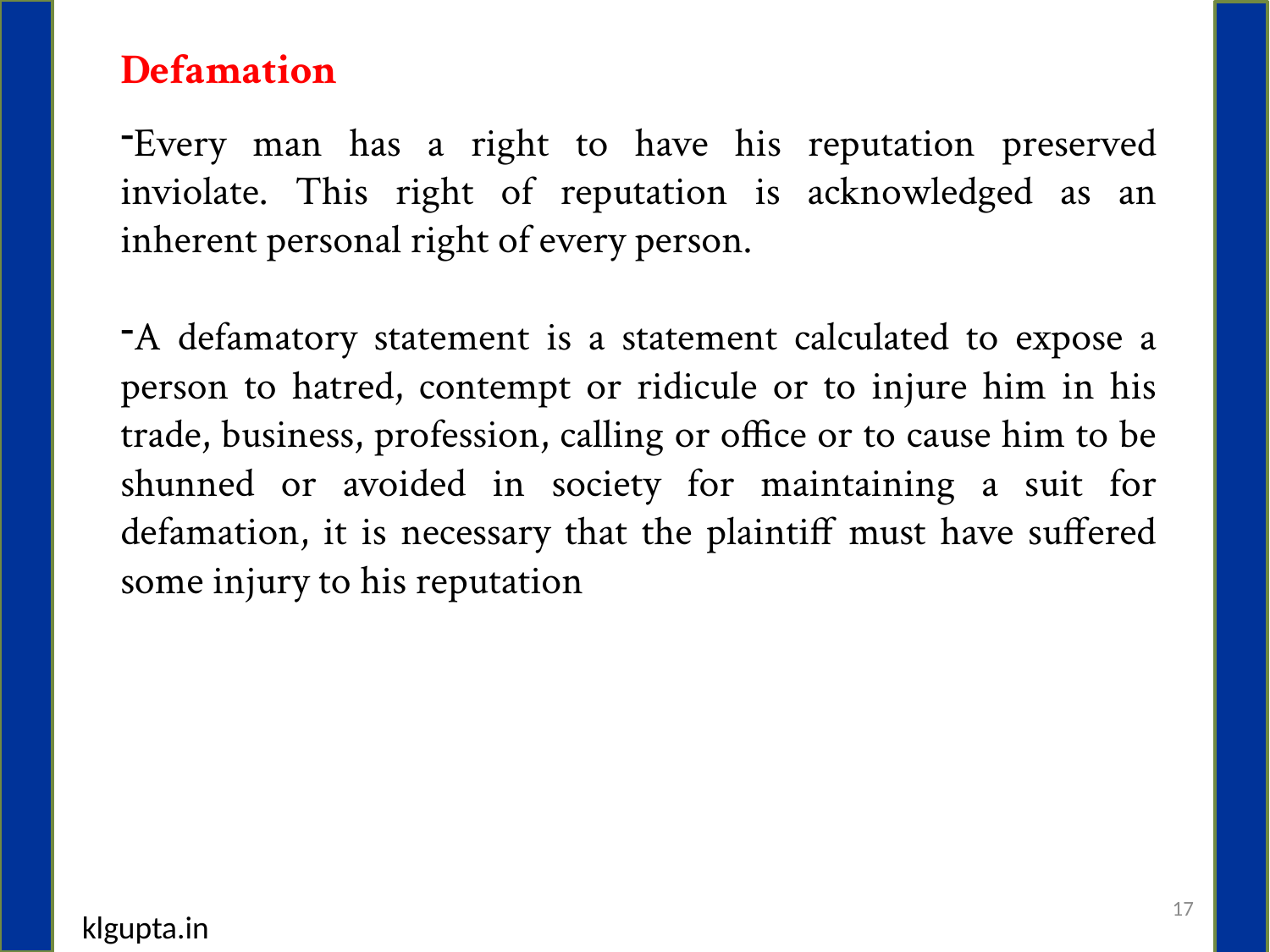

Defamation
Every man has a right to have his reputation preserved inviolate. This right of reputation is acknowledged as an inherent personal right of every person.

A defamatory statement is a statement calculated to expose a person to hatred, contempt or ridicule or to injure him in his trade, business, profession, calling or office or to cause him to be shunned or avoided in society for maintaining a suit for defamation, it is necessary that the plaintiff must have suffered some injury to his reputation
17
klgupta.in